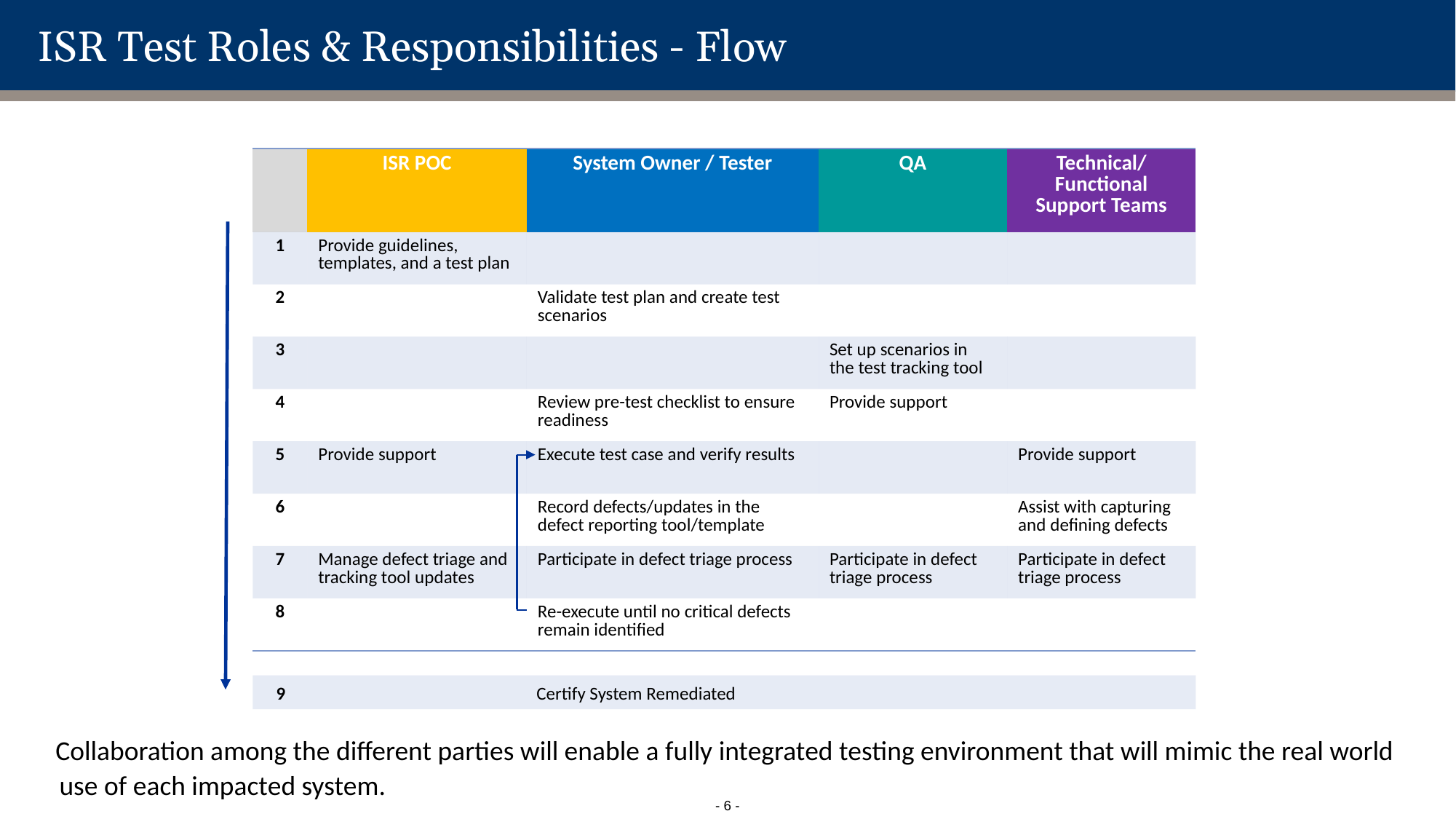

# ISR Test Roles & Responsibilities - Flow
|  | ISR POC | System Owner / Tester | QA | Technical/ Functional Support Teams |
| --- | --- | --- | --- | --- |
| 1 | Provide guidelines, templates, and a test plan |  |  |  |
| 2 |  | Validate test plan and create test scenarios |  |  |
| 3 |  |  | Set up scenarios in the test tracking tool |  |
| 4 |  | Review pre-test checklist to ensure readiness | Provide support |  |
| 5 | Provide support | Execute test case and verify results |  | Provide support |
| 6 |  | Record defects/updates in the defect reporting tool/template |  | Assist with capturing and defining defects |
| 7 | Manage defect triage and tracking tool updates | Participate in defect triage process | Participate in defect triage process | Participate in defect triage process |
| 8 |  | Re-execute until no critical defects remain identified |  |  |
   9                                                            Certify System Remediated
      Collaboration among the different parties will enable a fully integrated testing environment that will mimic the real world use of each impacted system.